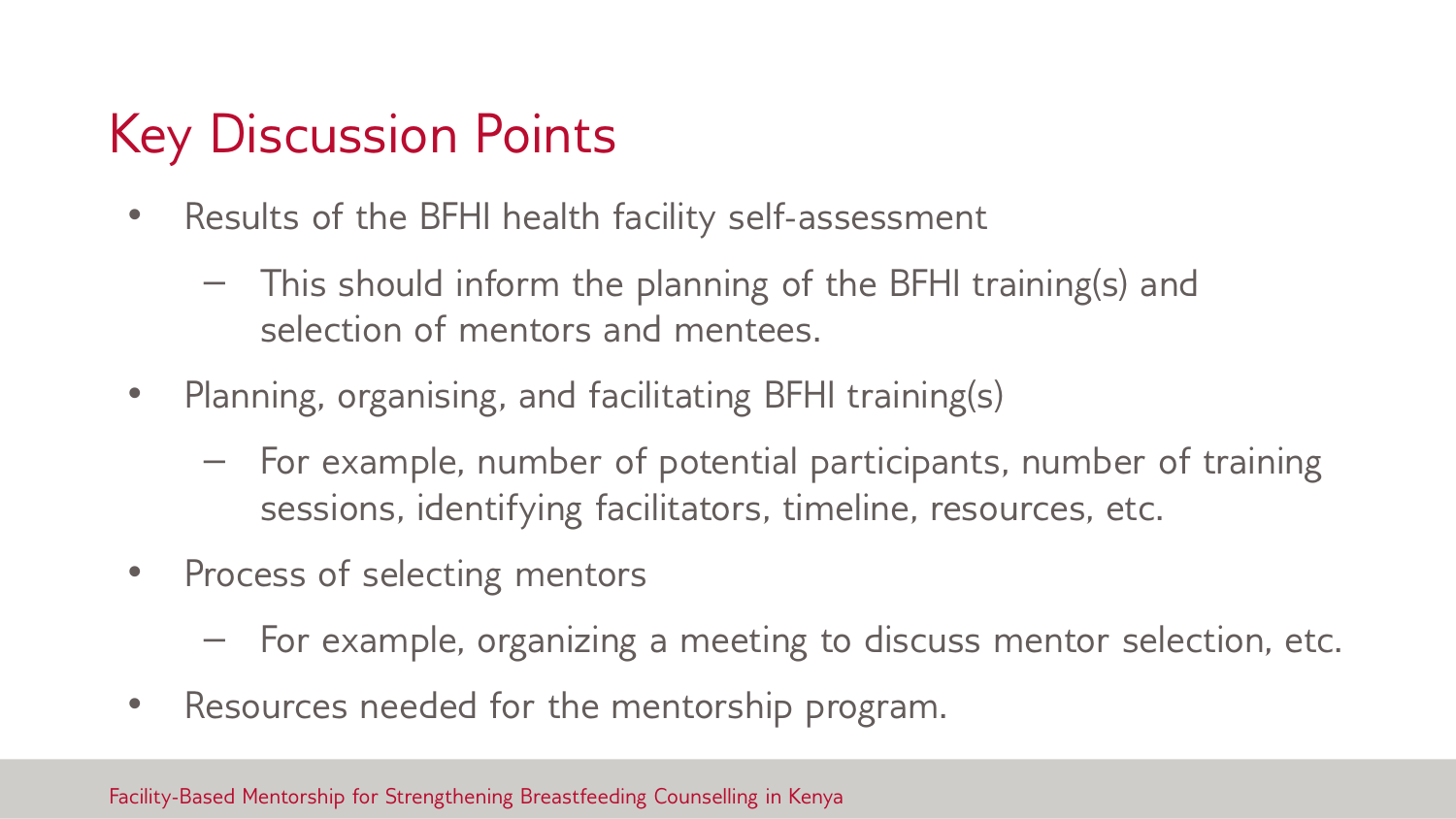

# Key Discussion Points
Results of the BFHI health facility self-assessment
This should inform the planning of the BFHI training(s) and selection of mentors and mentees.
Planning, organising, and facilitating BFHI training(s)
For example, number of potential participants, number of training sessions, identifying facilitators, timeline, resources, etc.
Process of selecting mentors
For example, organizing a meeting to discuss mentor selection, etc.
Resources needed for the mentorship program.